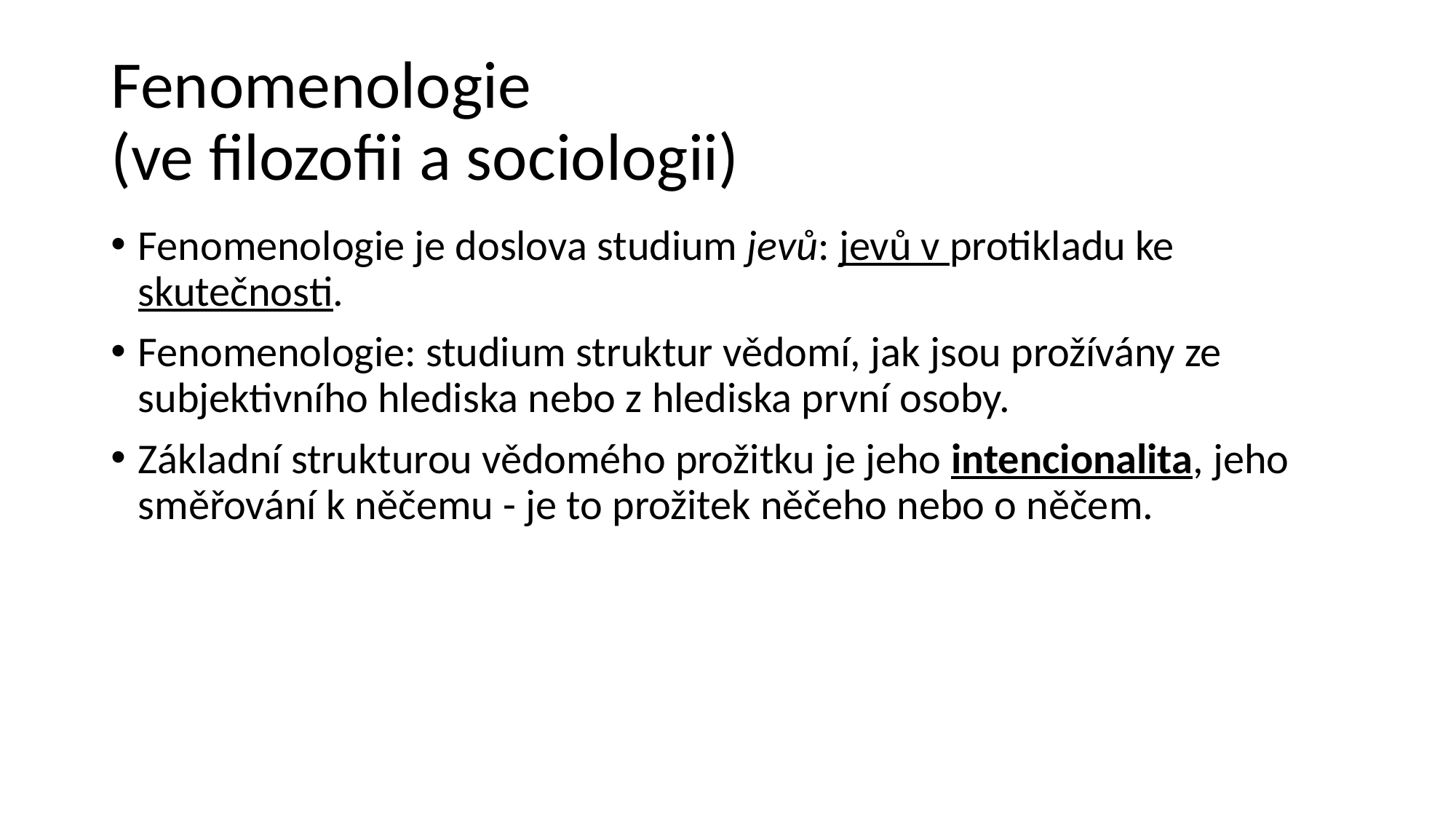

# Fenomenologie (ve filozofii a sociologii)
Fenomenologie je doslova studium jevů: jevů v protikladu ke skutečnosti.
Fenomenologie: studium struktur vědomí, jak jsou prožívány ze subjektivního hlediska nebo z hlediska první osoby.
Základní strukturou vědomého prožitku je jeho intencionalita, jeho směřování k něčemu - je to prožitek něčeho nebo o něčem.